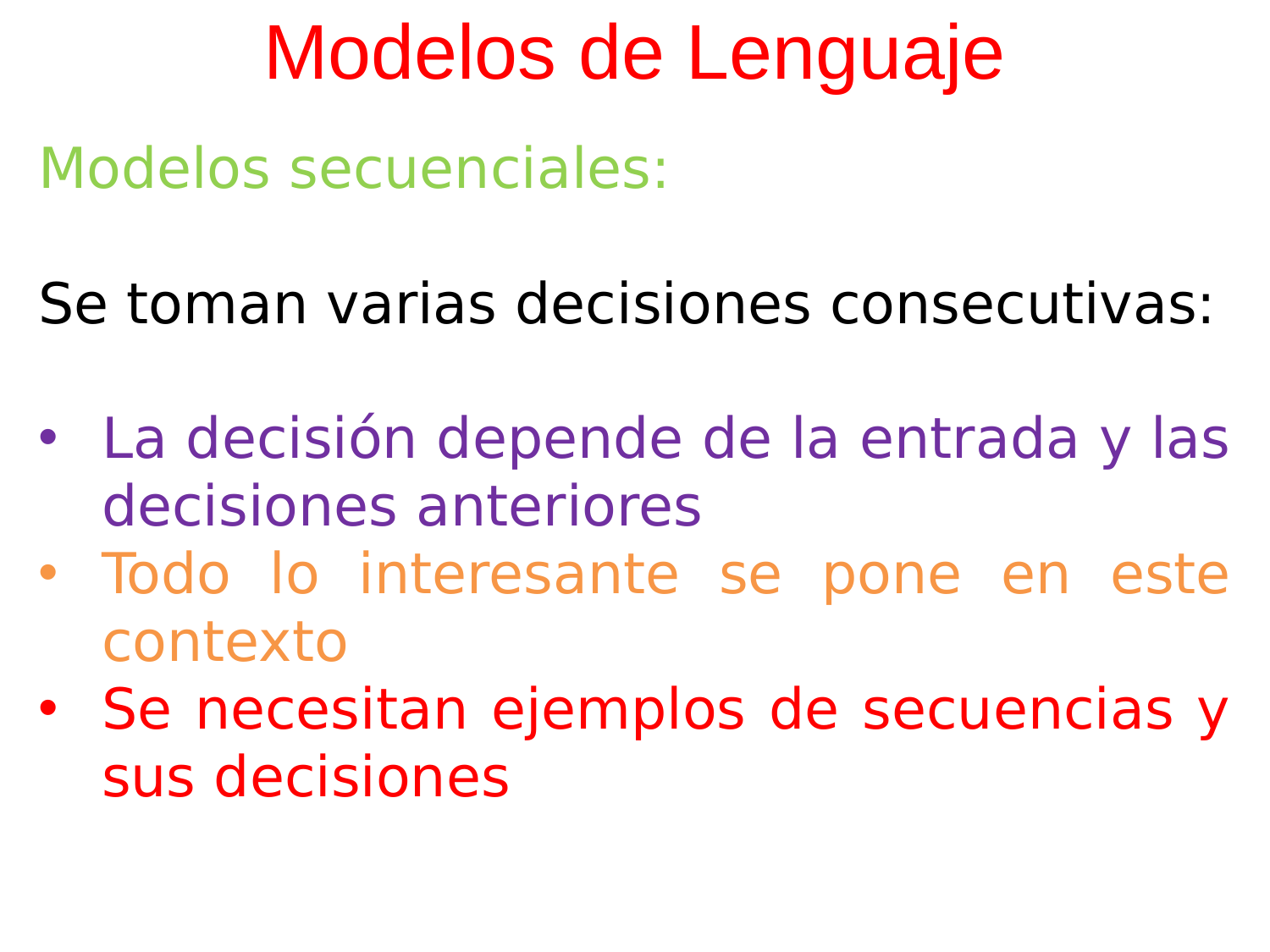

# Modelos de Lenguaje
Modelos secuenciales:

Se toman varias decisiones consecutivas:

La decisión depende de la entrada y las decisiones anteriores
Todo lo interesante se pone en este contexto
Se necesitan ejemplos de secuencias y sus decisiones